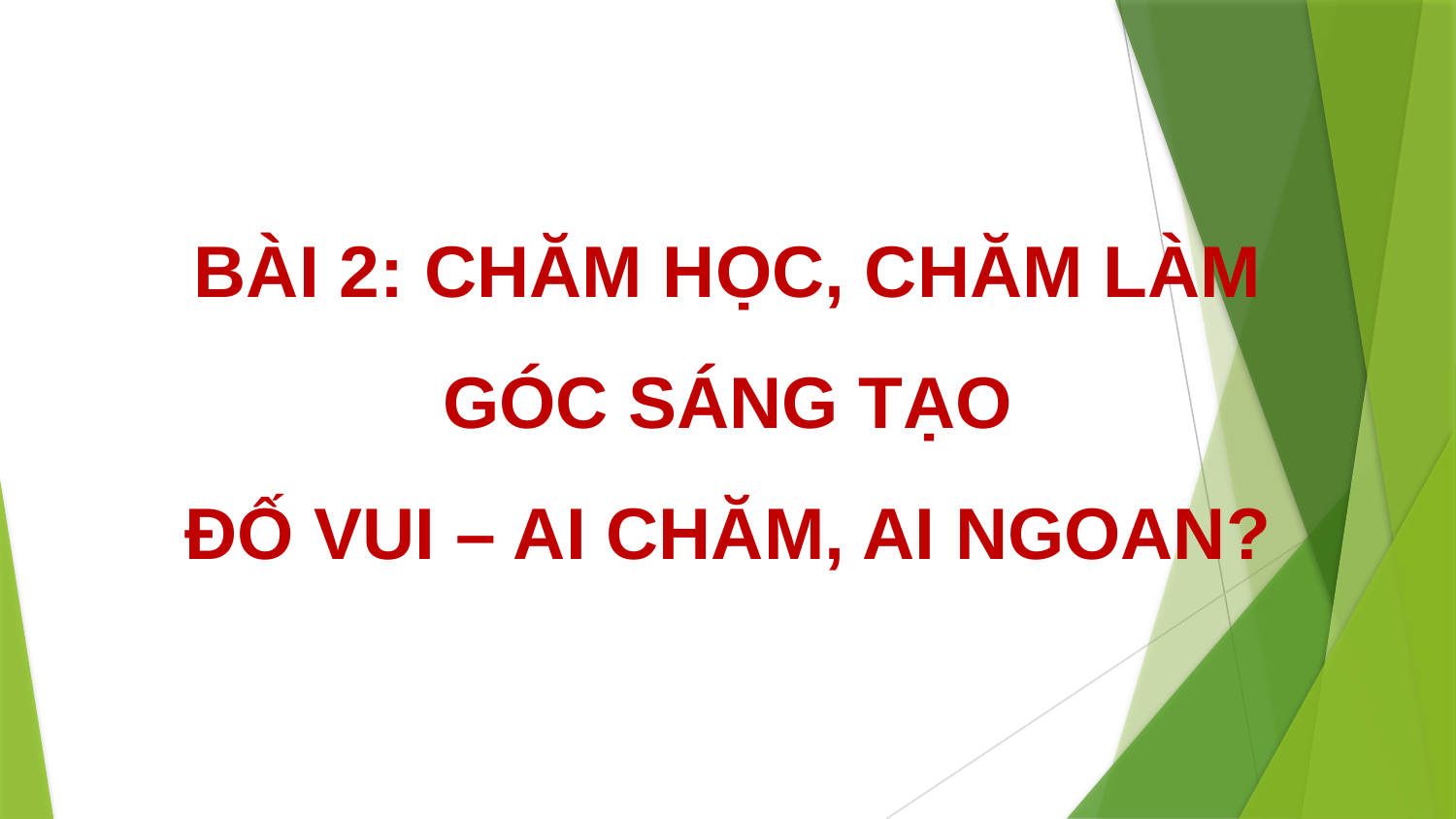

BÀI 2: CHĂM HỌC, CHĂM LÀM
GÓC SÁNG TẠO
ĐỐ VUI – AI CHĂM, AI NGOAN?